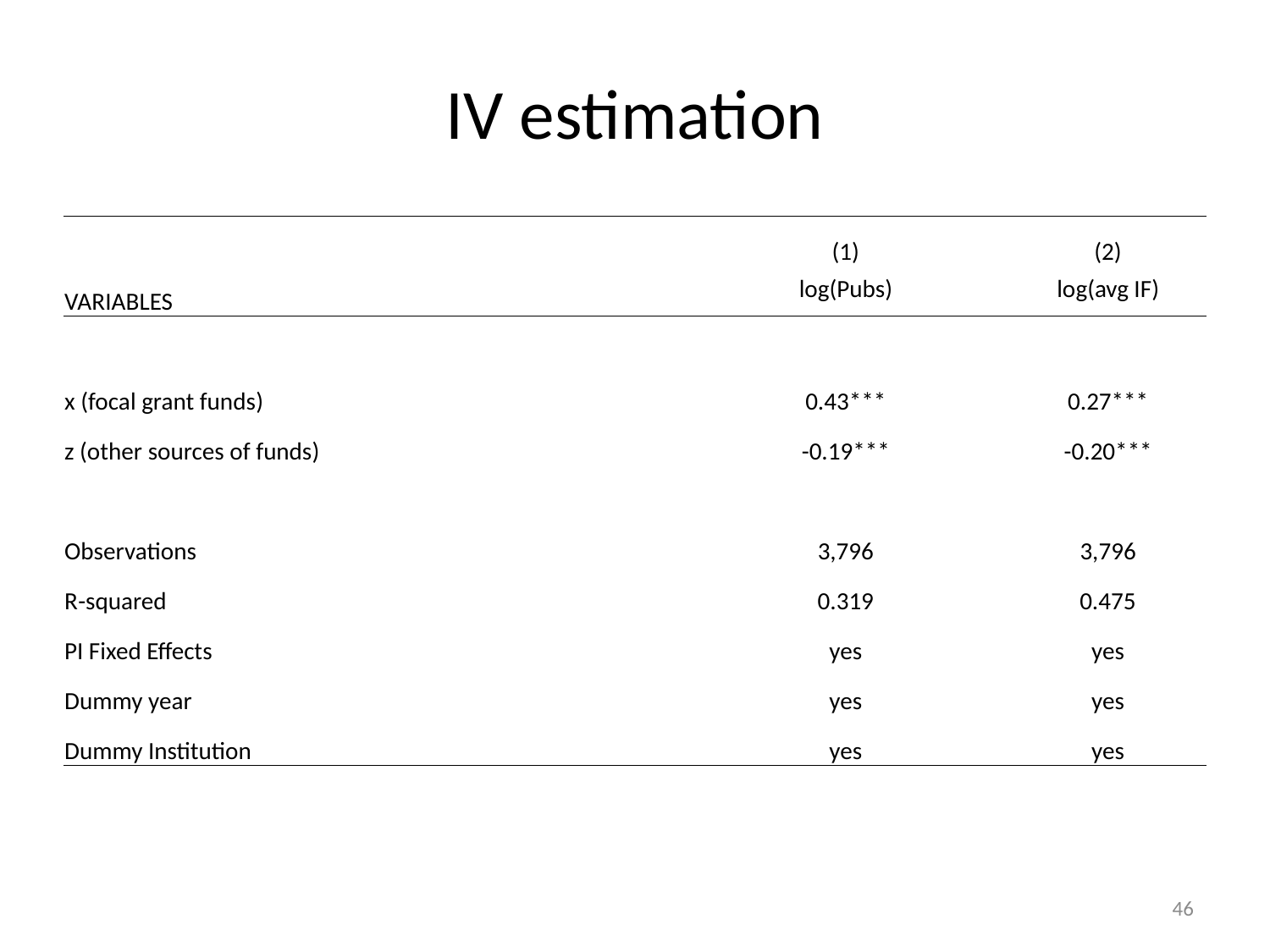

# IV estimation
|  | (1) | (2) |
| --- | --- | --- |
| VARIABLES | log(Pubs) | log(avg IF) |
|  |  |  |
| x (focal grant funds) | 0.43\*\*\* | 0.27\*\*\* |
| z (other sources of funds) | -0.19\*\*\* | -0.20\*\*\* |
|  |  |  |
| Observations | 3,796 | 3,796 |
| R-squared | 0.319 | 0.475 |
| PI Fixed Effects | yes | yes |
| Dummy year | yes | yes |
| Dummy Institution | yes | yes |
46